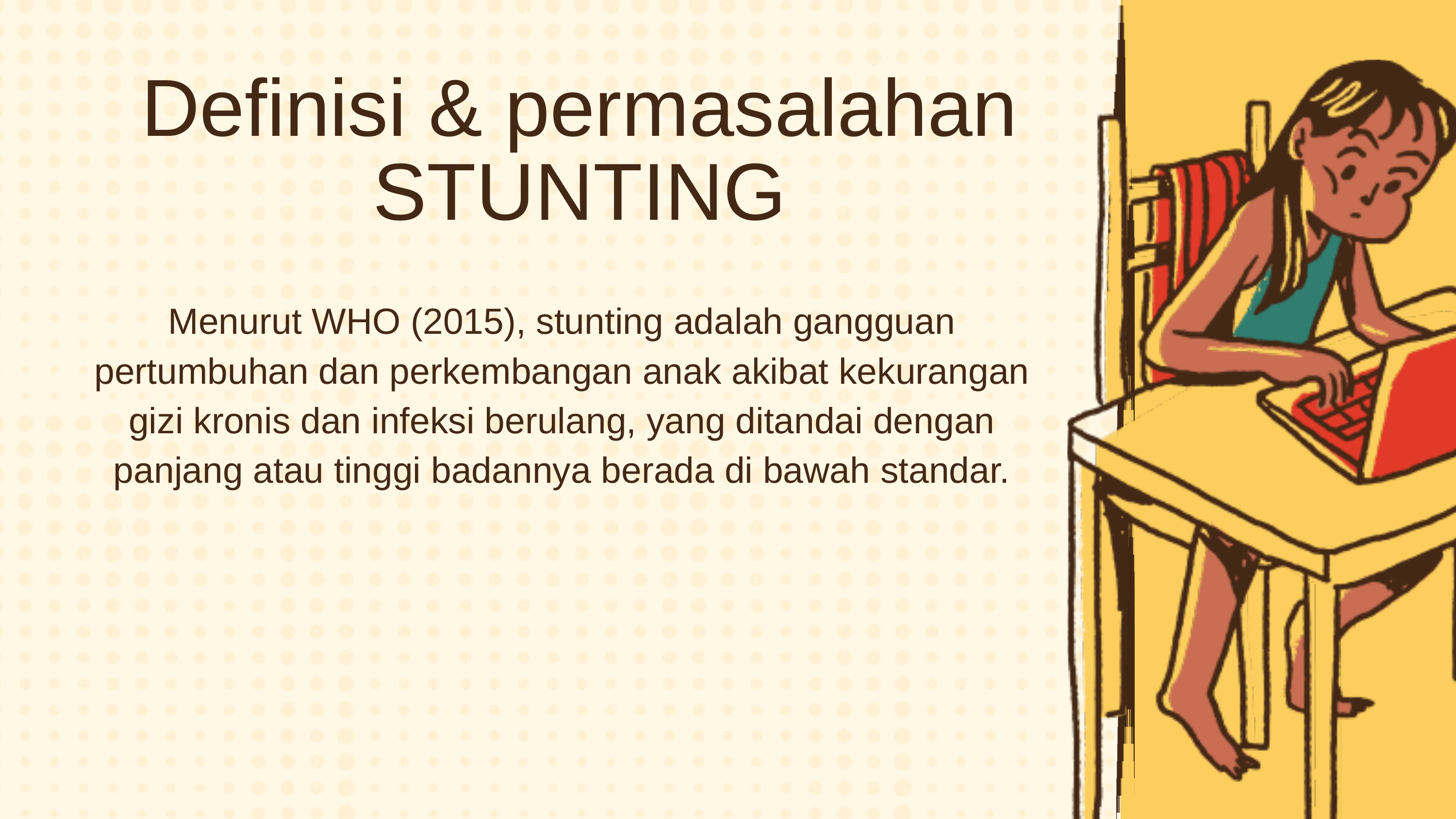

Definisi & permasalahan STUNTING
Menurut WHO (2015), stunting adalah gangguan pertumbuhan dan perkembangan anak akibat kekurangan gizi kronis dan infeksi berulang, yang ditandai dengan panjang atau tinggi badannya berada di bawah standar.